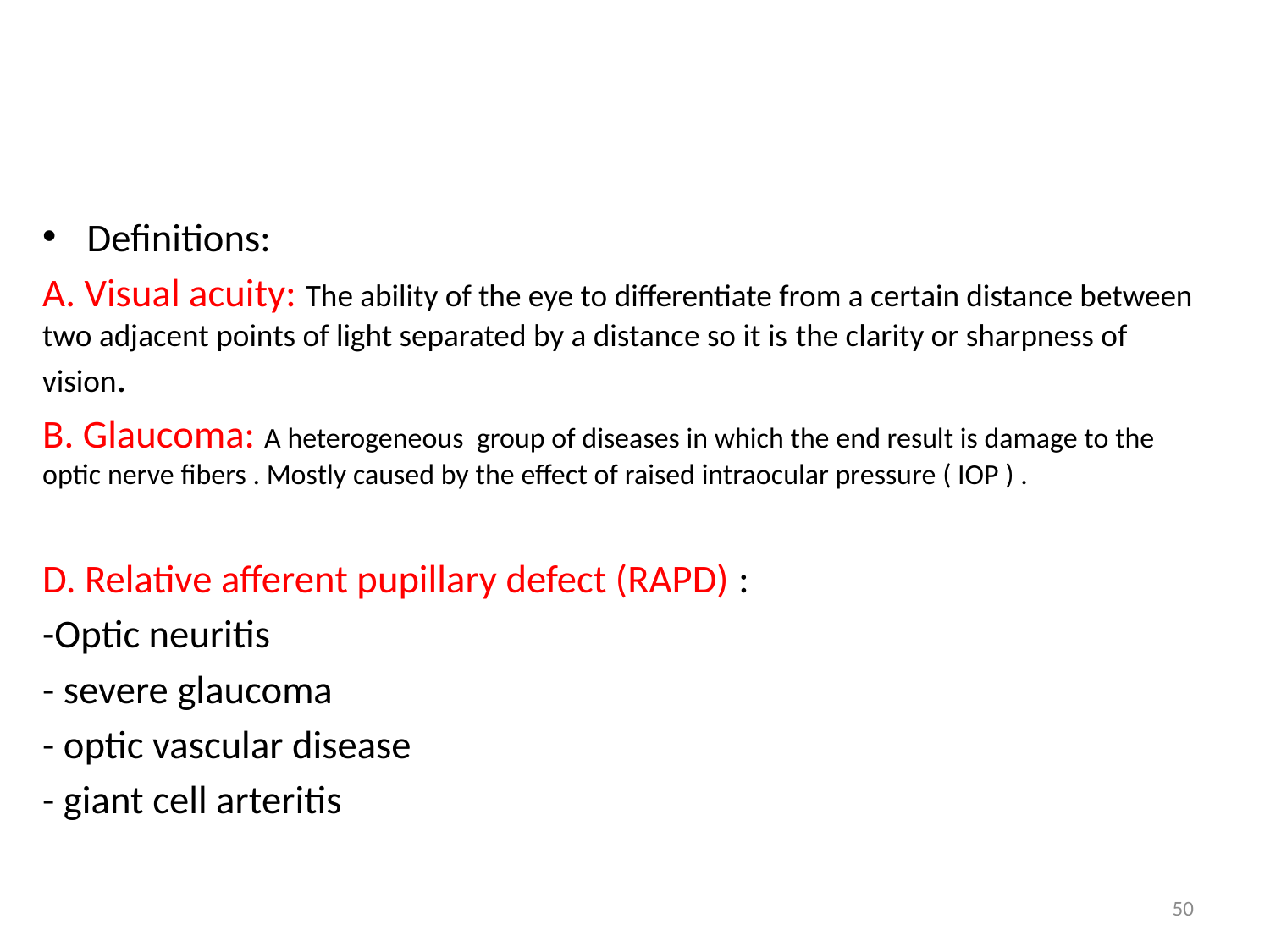

Definitions:
A. Visual acuity: The ability of the eye to differentiate from a certain distance between two adjacent points of light separated by a distance so it is the clarity or sharpness of vision.
B. Glaucoma: A heterogeneous  group of diseases in which the end result is damage to the optic nerve fibers . Mostly caused by the effect of raised intraocular pressure ( IOP ) .

D. Relative afferent pupillary defect (RAPD) :
-Optic neuritis
- severe glaucoma
- optic vascular disease
- giant cell arteritis

50